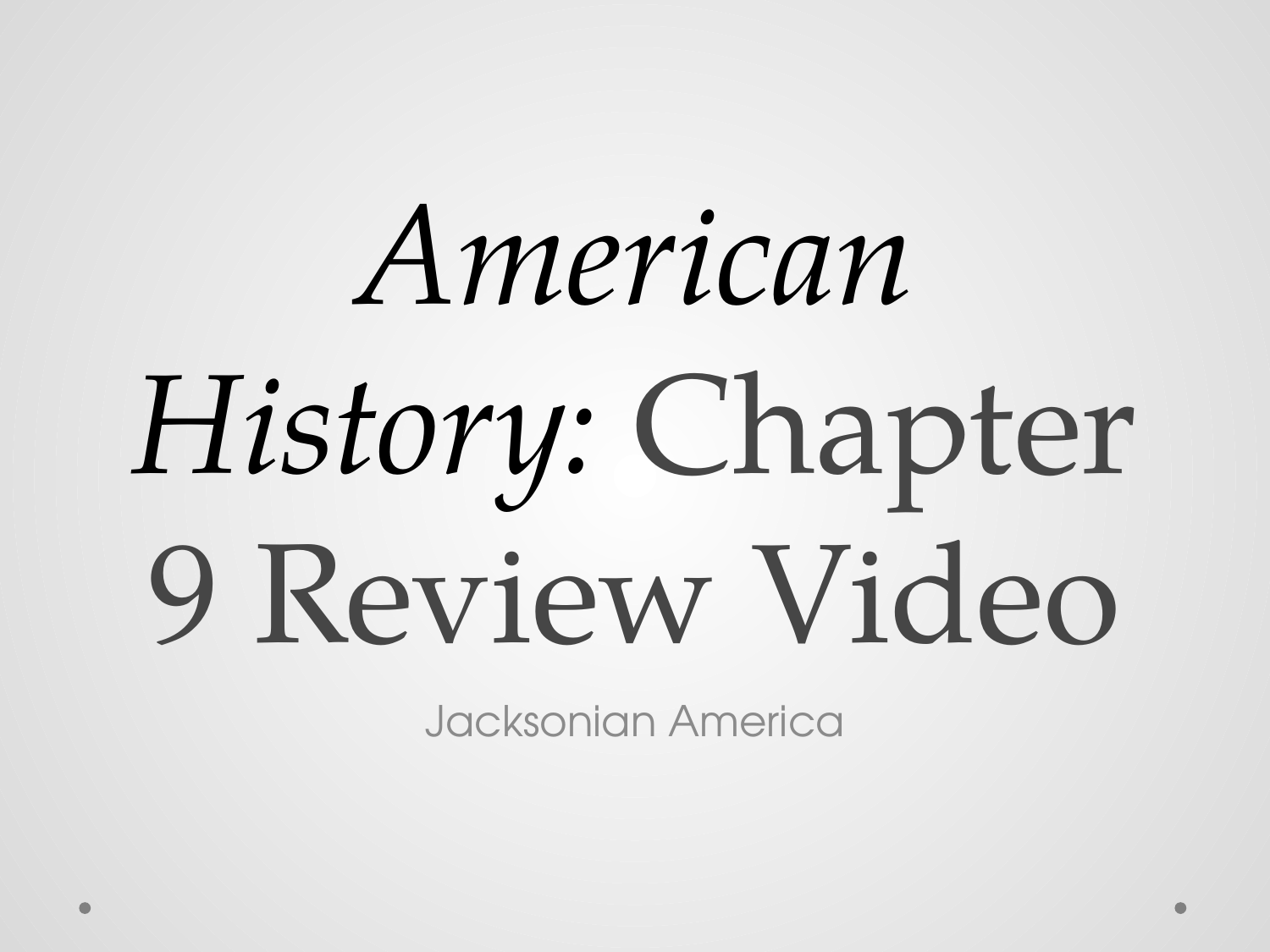

# American History: Chapter 9 Review Video
Jacksonian America